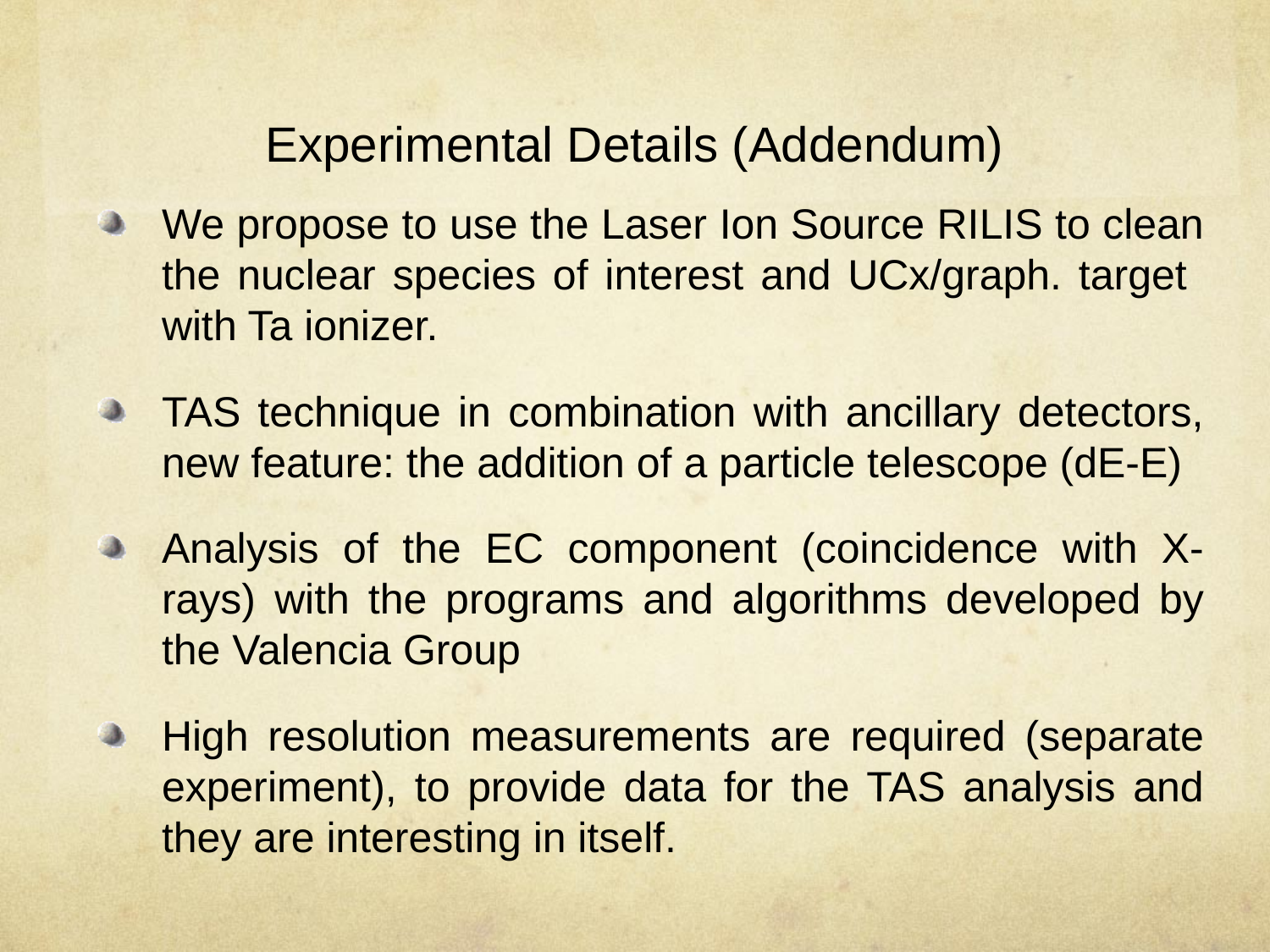

# Experimental Details (Addendum)
We propose to use the Laser Ion Source RILIS to clean the nuclear species of interest and UCx/graph. target  with Ta ionizer.
TAS technique in combination with ancillary detectors, new feature: the addition of a particle telescope (dE-E)
Analysis of the EC component (coincidence with X-rays) with the programs and algorithms developed by the Valencia Group
High resolution measurements are required (separate experiment), to provide data for the TAS analysis and they are interesting in itself.